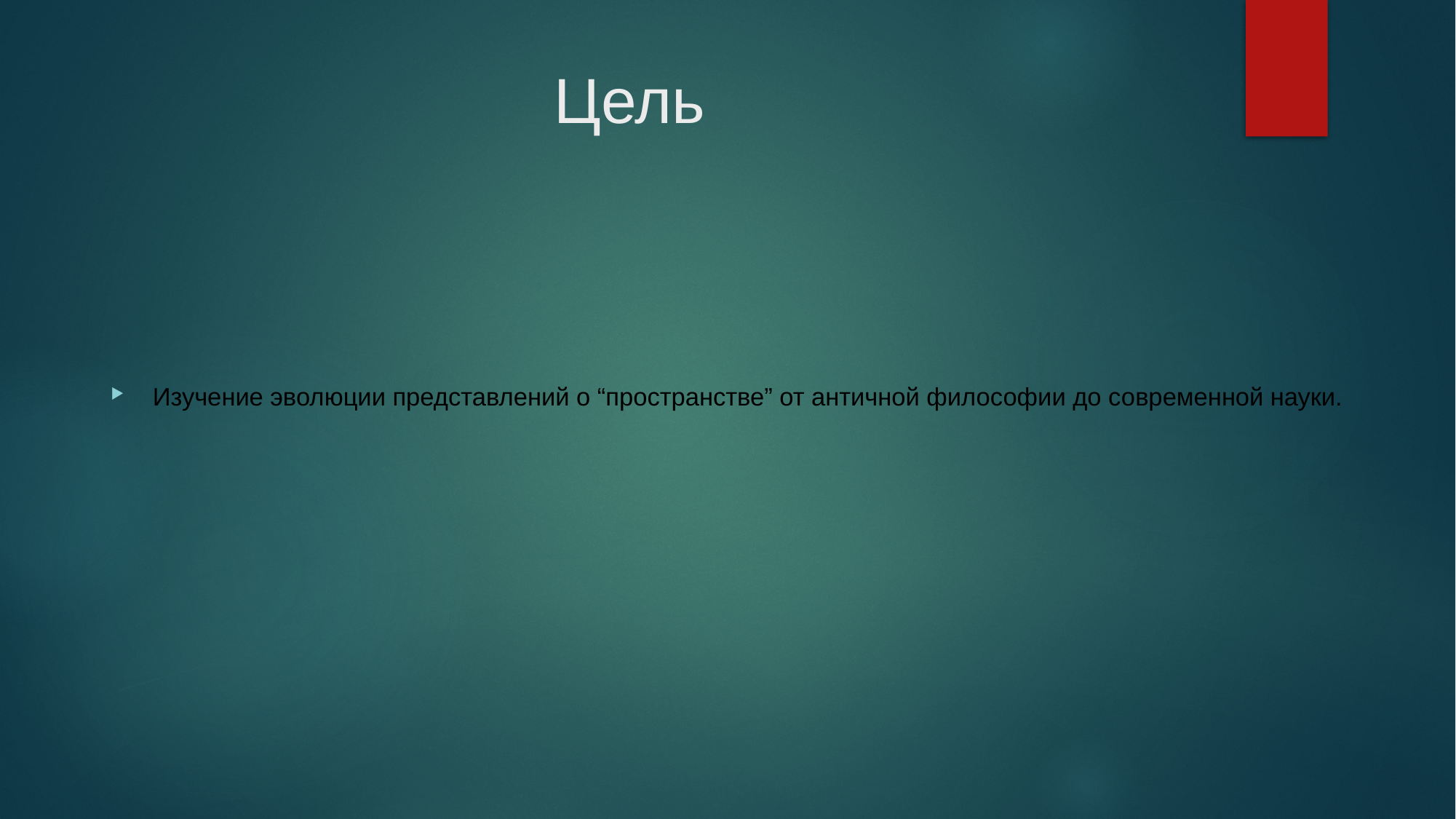

# Цель
 Изучение эволюции представлений о “пространстве” от античной философии до современной науки.